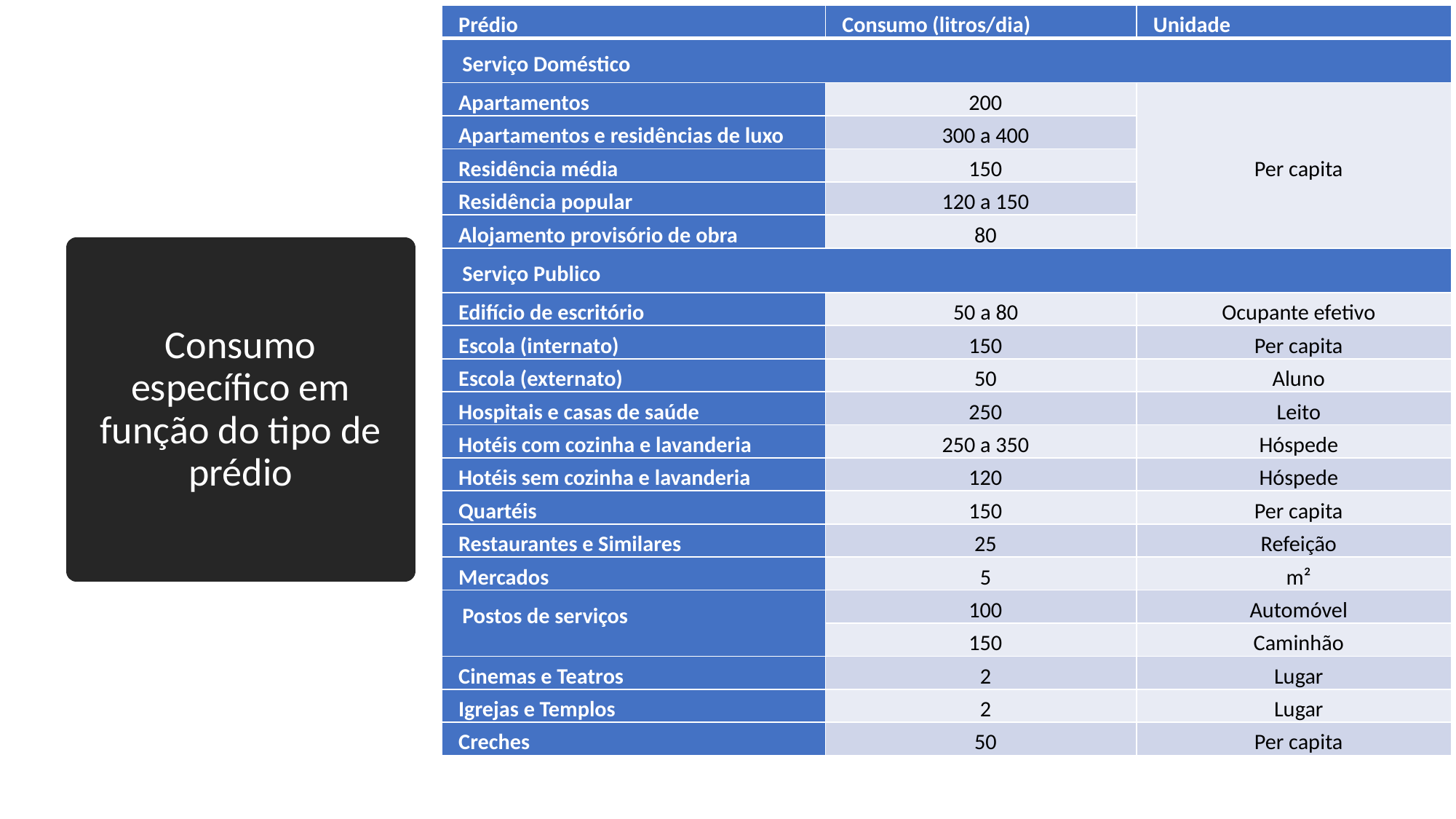

| Prédio | Consumo (litros/dia) | Unidade |
| --- | --- | --- |
| Serviço Doméstico |  |  |
| Apartamentos | 200 | Per capita |
| Apartamentos e residências de luxo | 300 a 400 |  |
| Residência média | 150 |  |
| Residência popular | 120 a 150 |  |
| Alojamento provisório de obra | 80 |  |
| Serviço Publico |  |  |
| Edifício de escritório | 50 a 80 | Ocupante efetivo |
| Escola (internato) | 150 | Per capita |
| Escola (externato) | 50 | Aluno |
| Hospitais e casas de saúde | 250 | Leito |
| Hotéis com cozinha e lavanderia | 250 a 350 | Hóspede |
| Hotéis sem cozinha e lavanderia | 120 | Hóspede |
| Quartéis | 150 | Per capita |
| Restaurantes e Similares | 25 | Refeição |
| Mercados | 5 | m² |
| Postos de serviços | 100 | Automóvel |
|  | 150 | Caminhão |
| Cinemas e Teatros | 2 | Lugar |
| Igrejas e Templos | 2 | Lugar |
| Creches | 50 | Per capita |
# Consumo específico em função do tipo de prédio